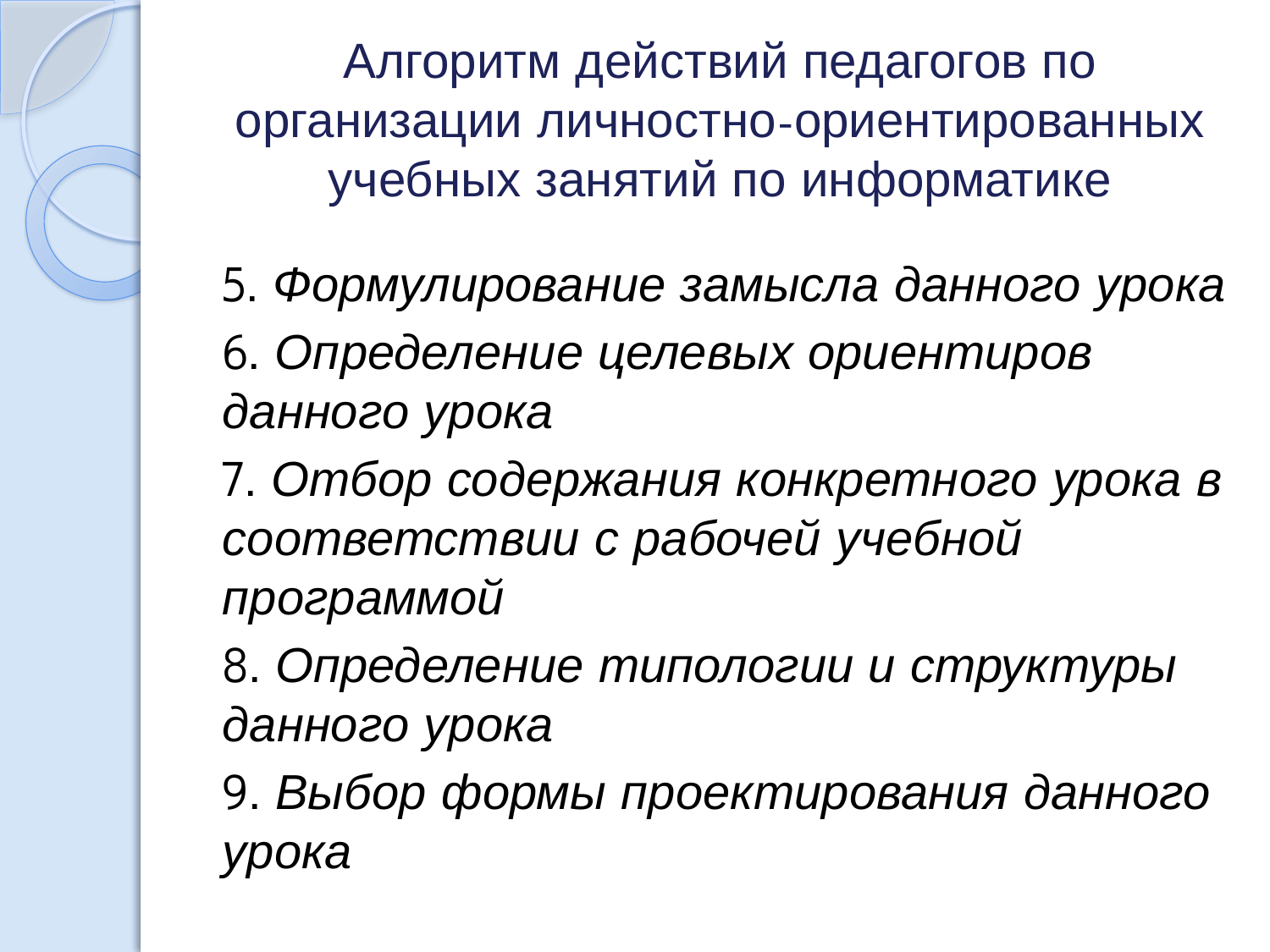

# Алгоритм действий педагогов по организации личностно-ориентированных учебных занятий по информатике
5. Формулирование замысла данного урока
6. Определение целевых ориентиров данного урока
7. Отбор содержания конкретного урока в соответствии с рабочей учебной программой
8. Определение типологии и структуры данного урока
9. Выбор формы проектирования данного урока